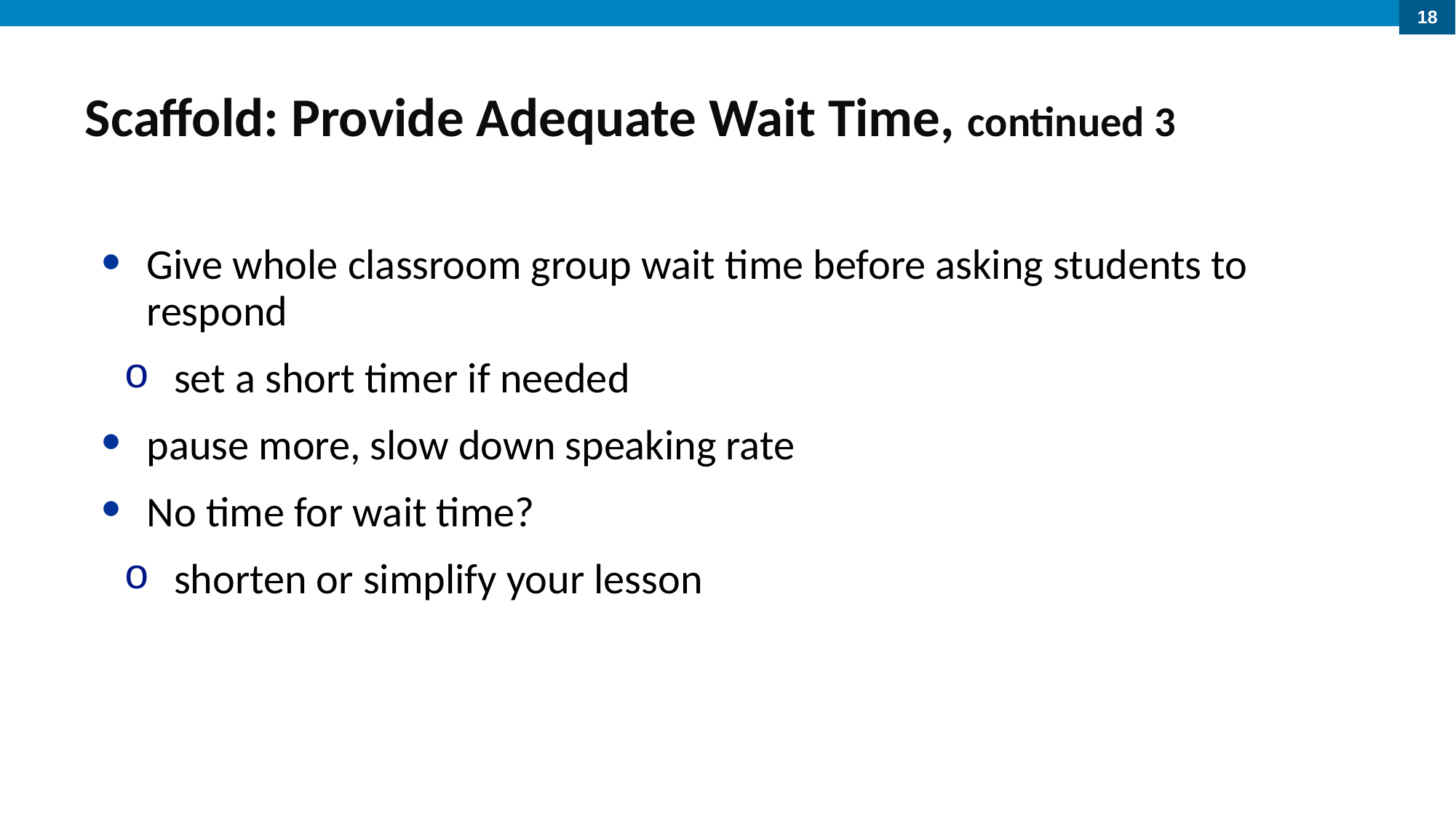

18
# Scaffold: Provide Adequate Wait Time, continued 3

Give whole classroom group wait time before asking students to respond
set a short timer if needed
pause more, slow down speaking rate
No time for wait time?
shorten or simplify your lesson